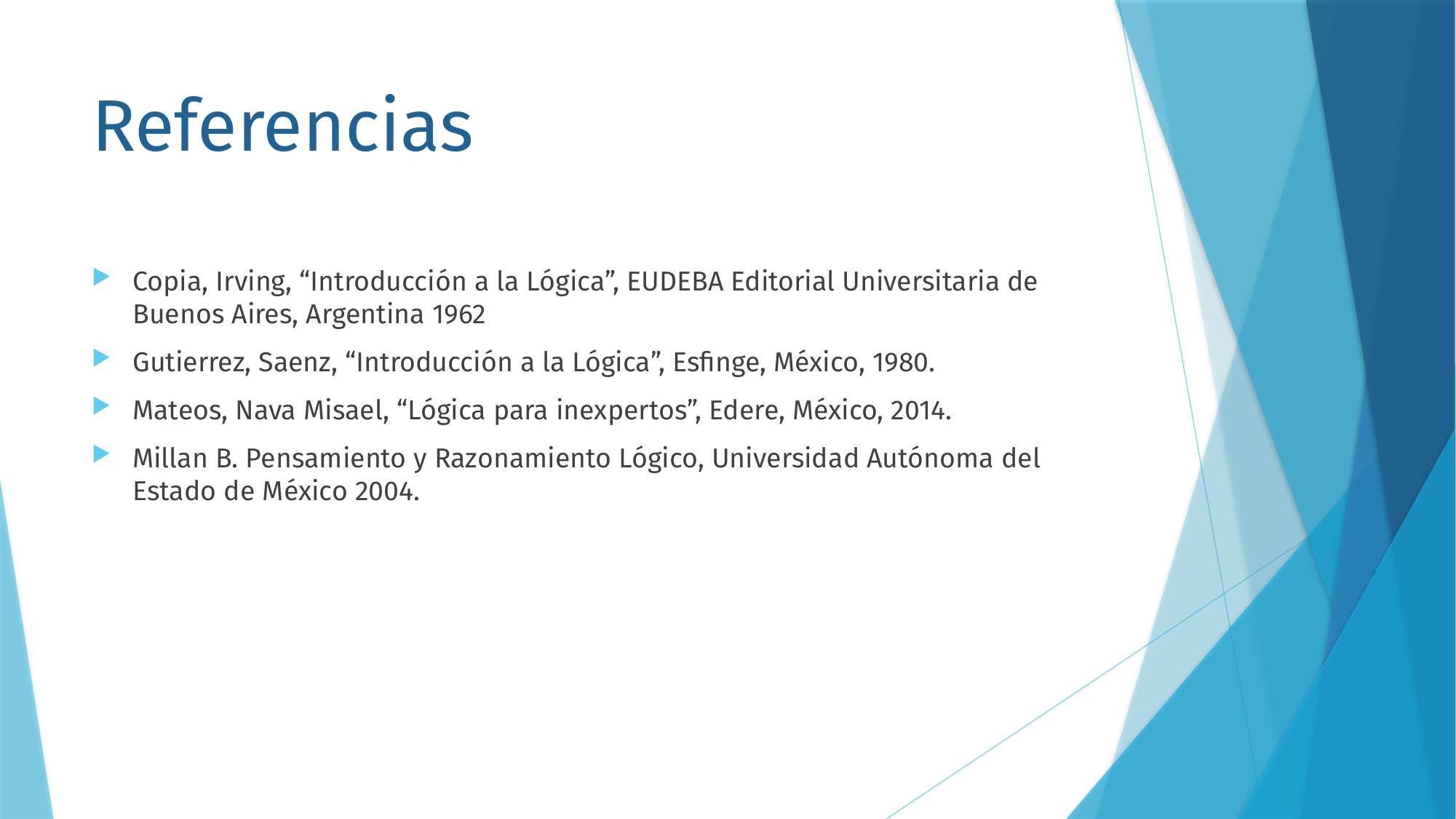

# Referencias
Copia, Irving, “Introducción a la Lógica”, EUDEBA Editorial Universitaria de Buenos Aires, Argentina 1962
Gutierrez, Saenz, “Introducción a la Lógica”, Esfinge, México, 1980.
Mateos, Nava Misael, “Lógica para inexpertos”, Edere, México, 2014.
Millan B. Pensamiento y Razonamiento Lógico, Universidad Autónoma del Estado de México 2004.